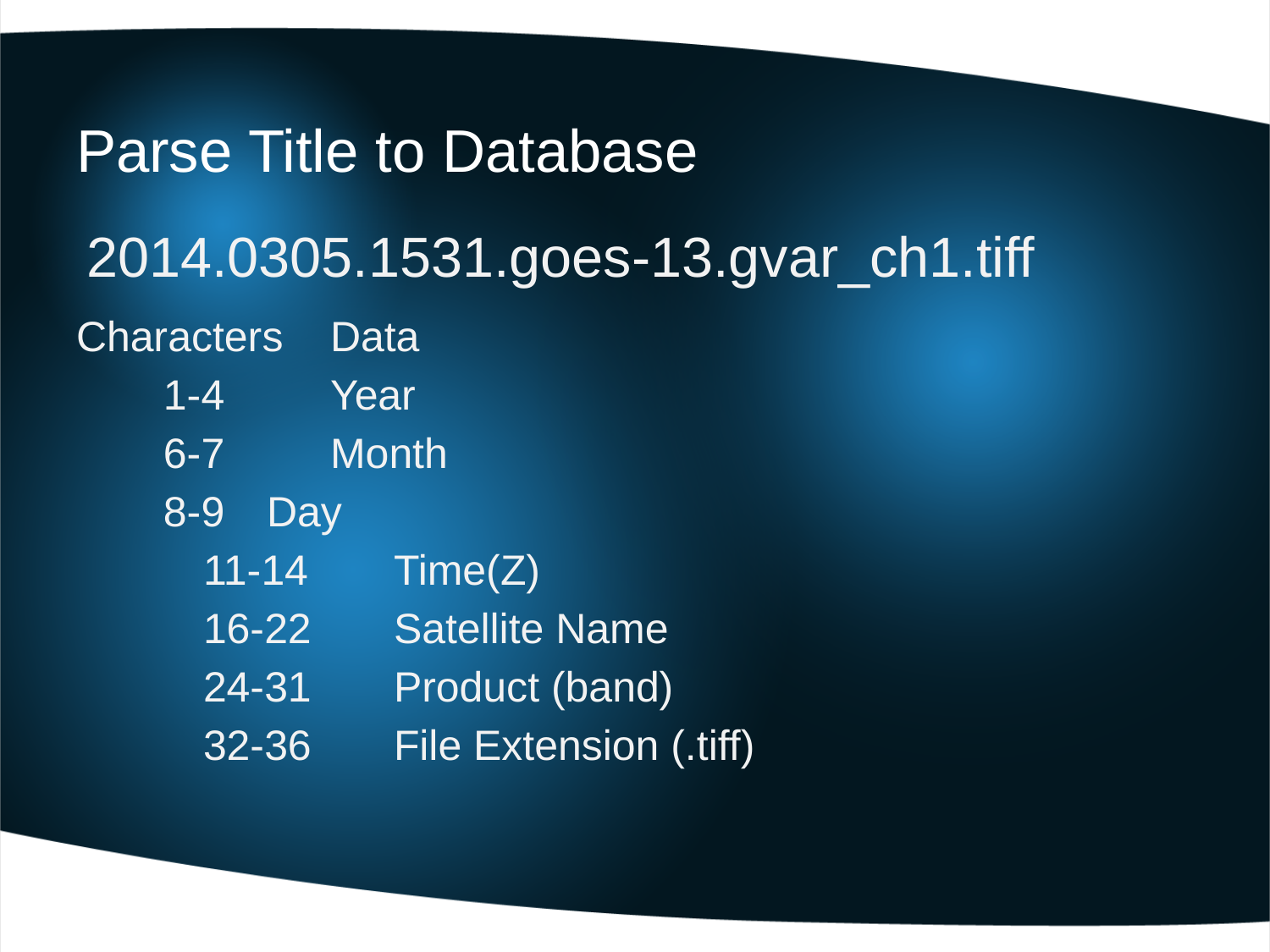

# Parse Title to Database
2014.0305.1531.goes-13.gvar_ch1.tiff
Characters 	Data
  1-4 	Year
  6-7	Month
  8-9	Day
11-14	Time(Z)
16-22	Satellite Name
24-31	Product (band)
32-36	File Extension (.tiff)